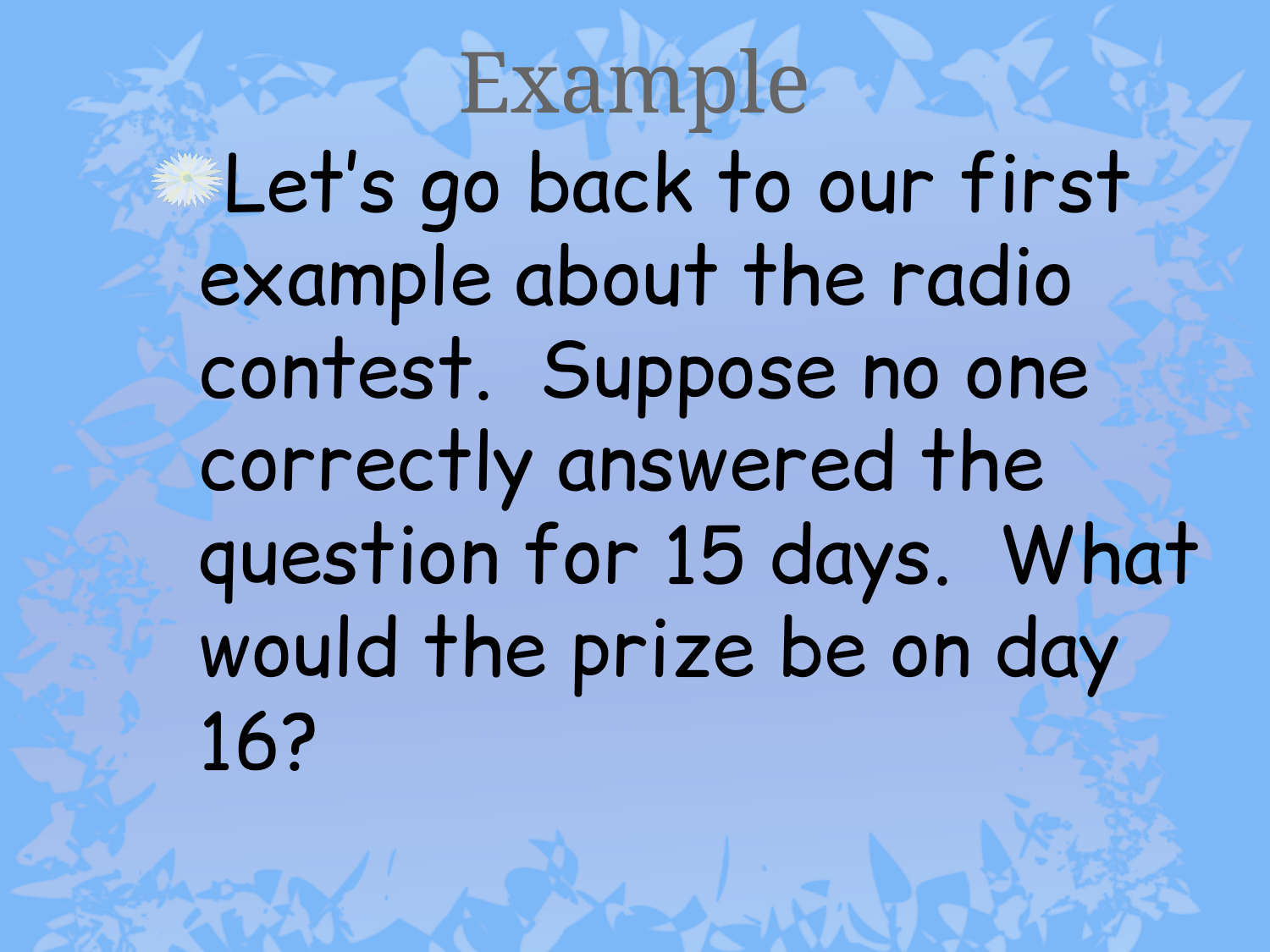

# Example
Let’s go back to our first example about the radio contest.  Suppose no one correctly answered the question for 15 days.  What would the prize be on day 16?